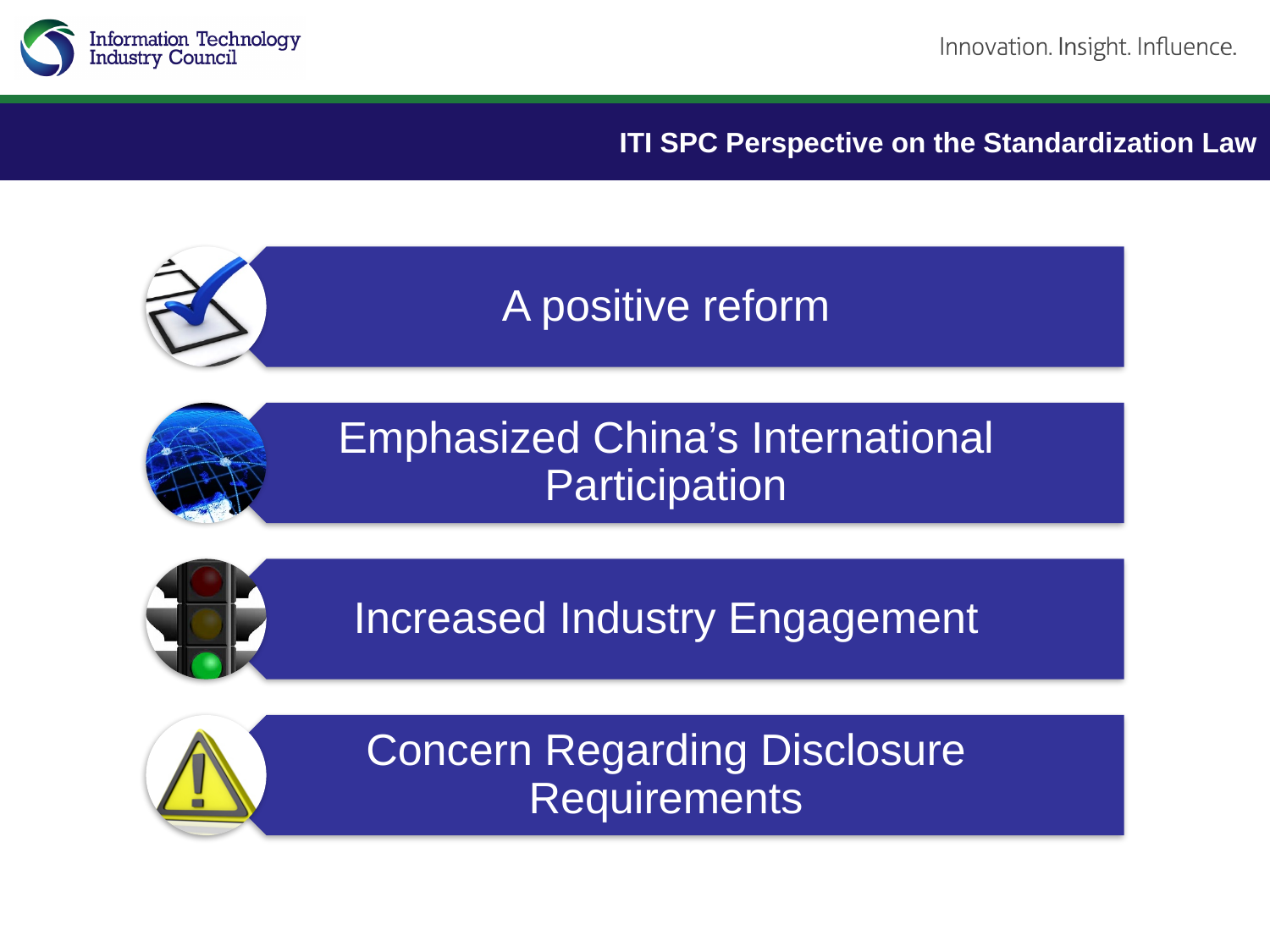

ITI SPC Perspective on the Standardization Law
A positive reform
Emphasized China’s International Participation
Increased Industry Engagement
Concern Regarding Disclosure Requirements